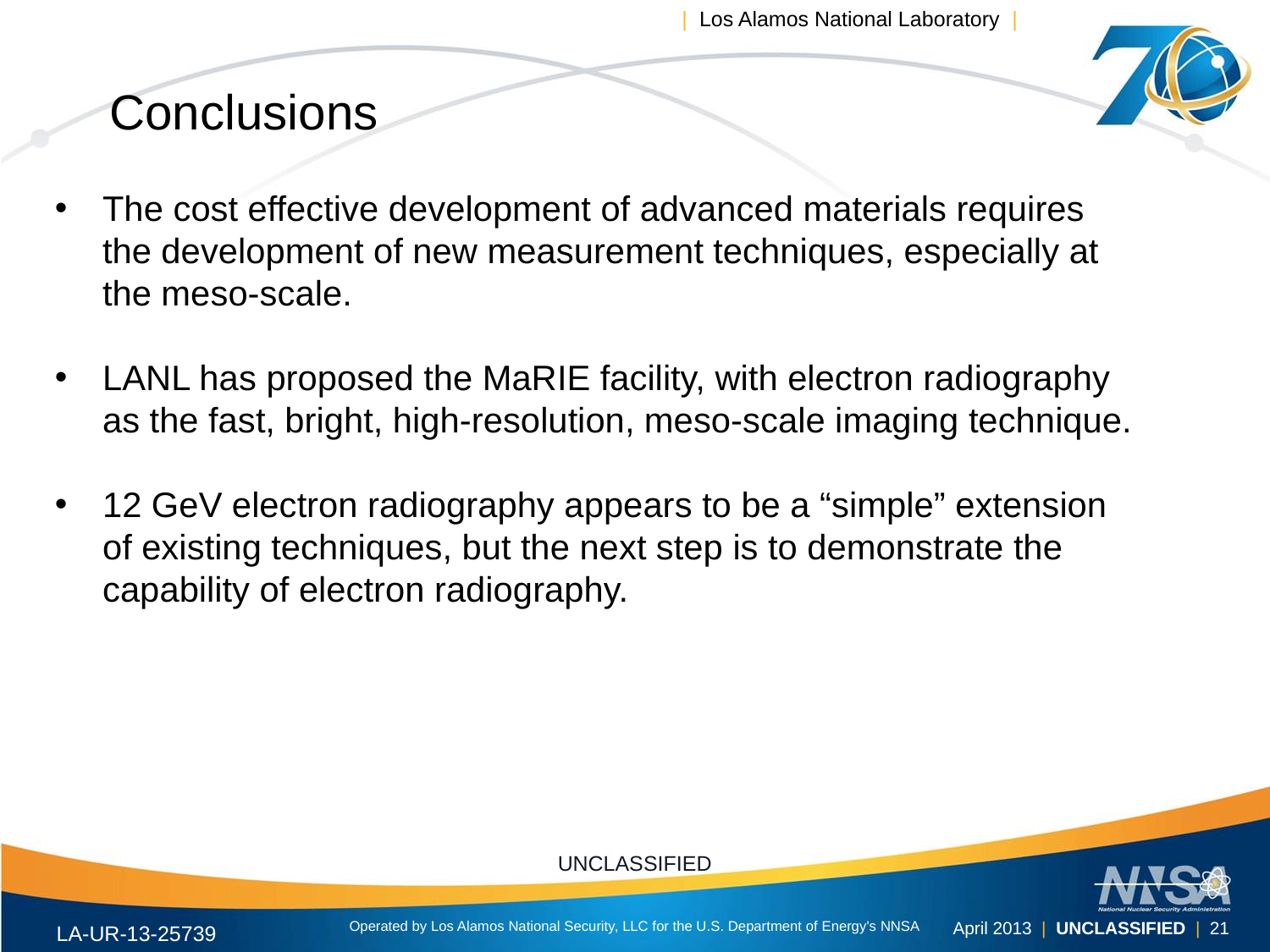

Conclusions
The cost effective development of advanced materials requires the development of new measurement techniques, especially at the meso-scale.

LANL has proposed the MaRIE facility, with electron radiography as the fast, bright, high-resolution, meso-scale imaging technique.

12 GeV electron radiography appears to be a “simple” extension of existing techniques, but the next step is to demonstrate the capability of electron radiography.